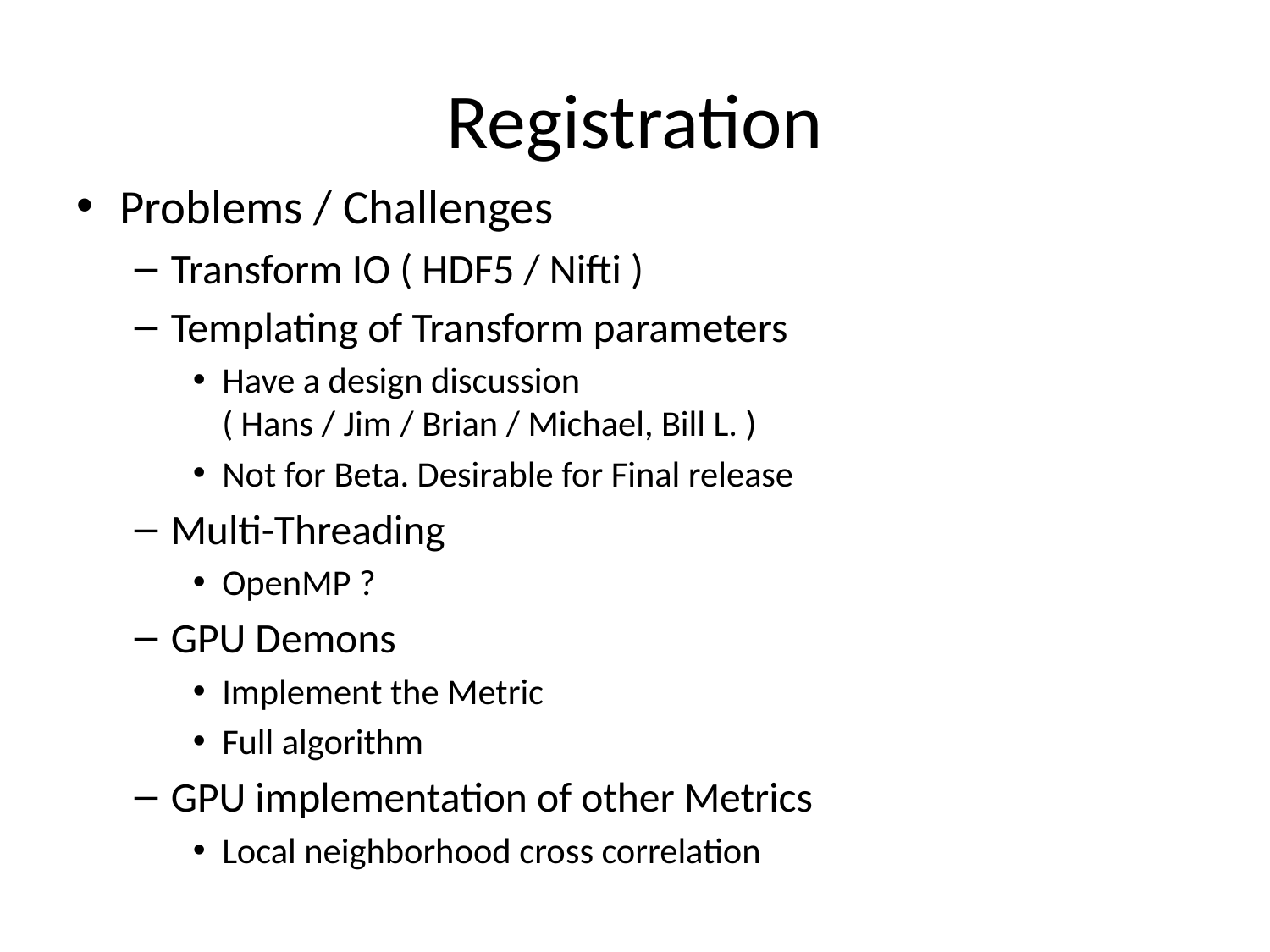

# Registration
Problems / Challenges
Transform IO ( HDF5 / Nifti )
Templating of Transform parameters
Have a design discussion
( Hans / Jim / Brian / Michael, Bill L. )
Not for Beta. Desirable for Final release
Multi-Threading
OpenMP ?
GPU Demons
Implement the Metric
Full algorithm
GPU implementation of other Metrics
Local neighborhood cross correlation